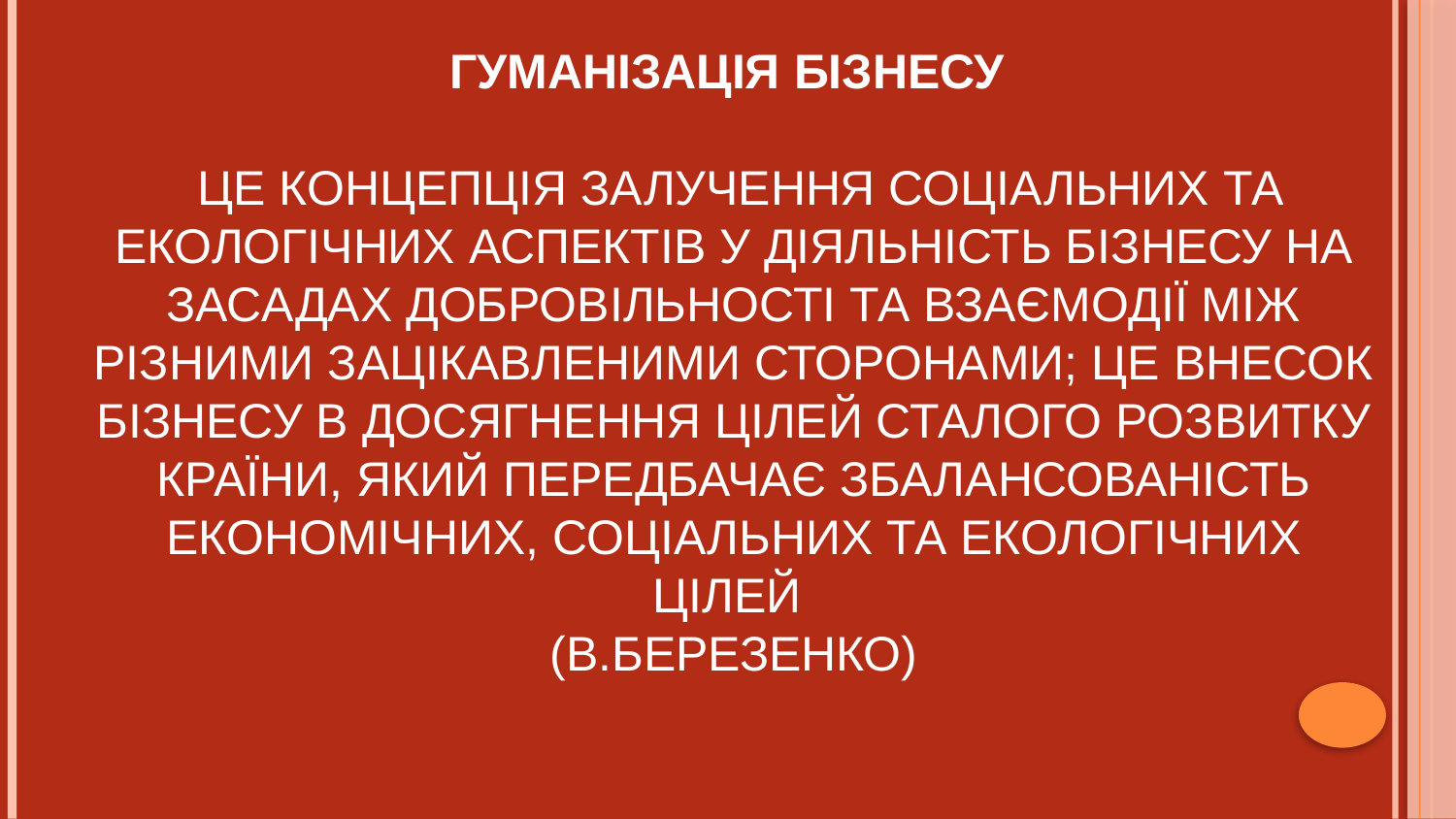

# гуманізація бізнесу це концепція залучення соціальних та екологічних аспектів у діяльність бізнесу на засадах добровільності та взаємодії між різними зацікавленими сторонами; це внесок бізнесу в досягнення цілей сталого розвитку країни, який передбачає збалансованість економічних, соціальних та екологічних цілей (В.Березенко)